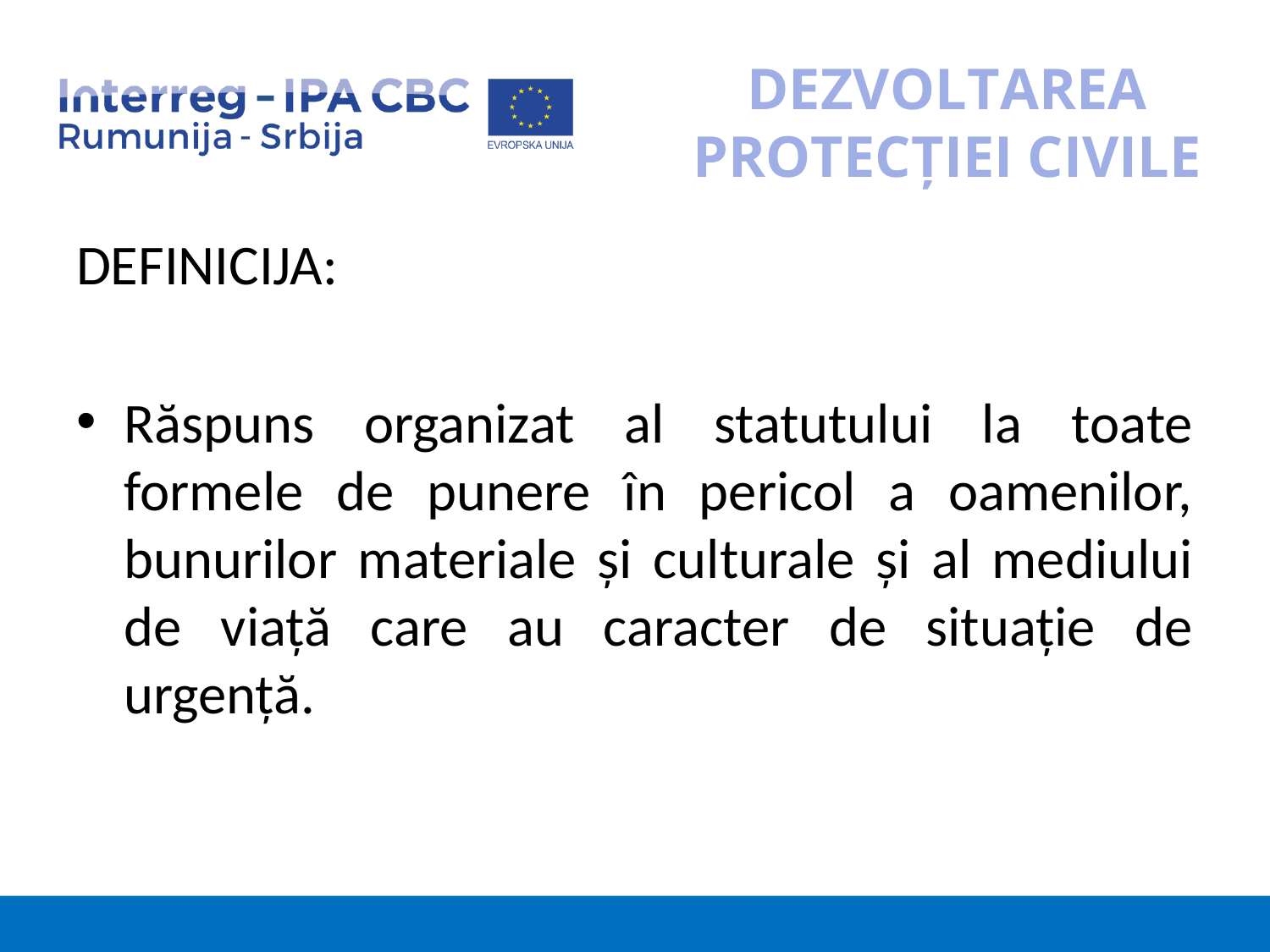

# DEZVOLTAREA PROTECŢIEI CIVILE
DEFINICIJA:

Răspuns organizat al statutului la toate formele de punere în pericol a oamenilor, bunurilor materiale şi culturale şi al mediului de viaţă care au caracter de situaţie de urgenţă.